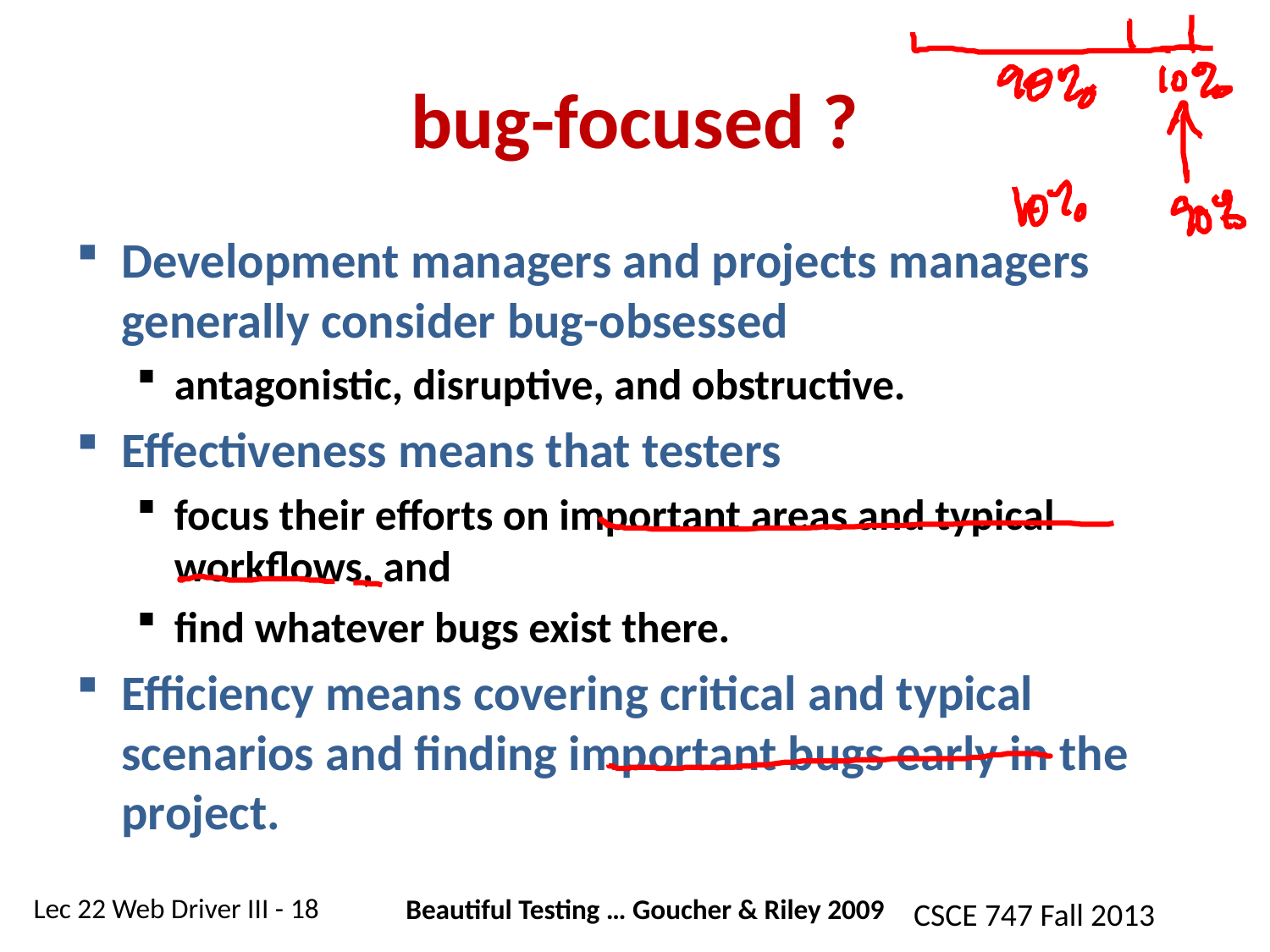

# bug-focused ?

Development managers and projects managers generally consider bug-obsessed
antagonistic, disruptive, and obstructive.
Effectiveness means that testers
focus their efforts on important areas and typical workflows, and
find whatever bugs exist there.
Efficiency means covering critical and typical scenarios and finding important bugs early in the project.

Beautiful Testing … Goucher & Riley 2009